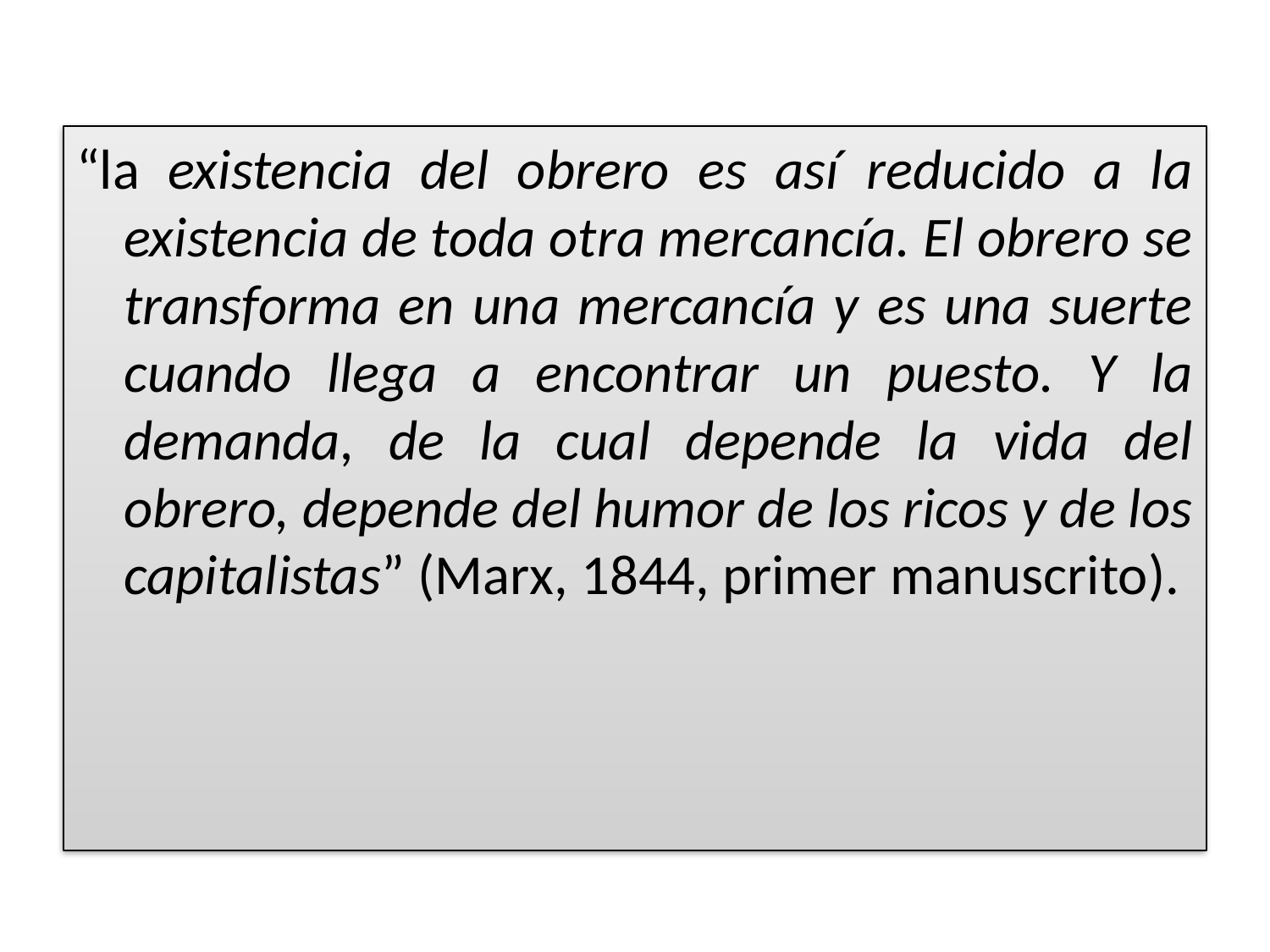

“la existencia del obrero es así reducido a la existencia de toda otra mercancía. El obrero se transforma en una mercancía y es una suerte cuando llega a encontrar un puesto. Y la demanda, de la cual depende la vida del obrero, depende del humor de los ricos y de los capitalistas” (Marx, 1844, primer manuscrito).